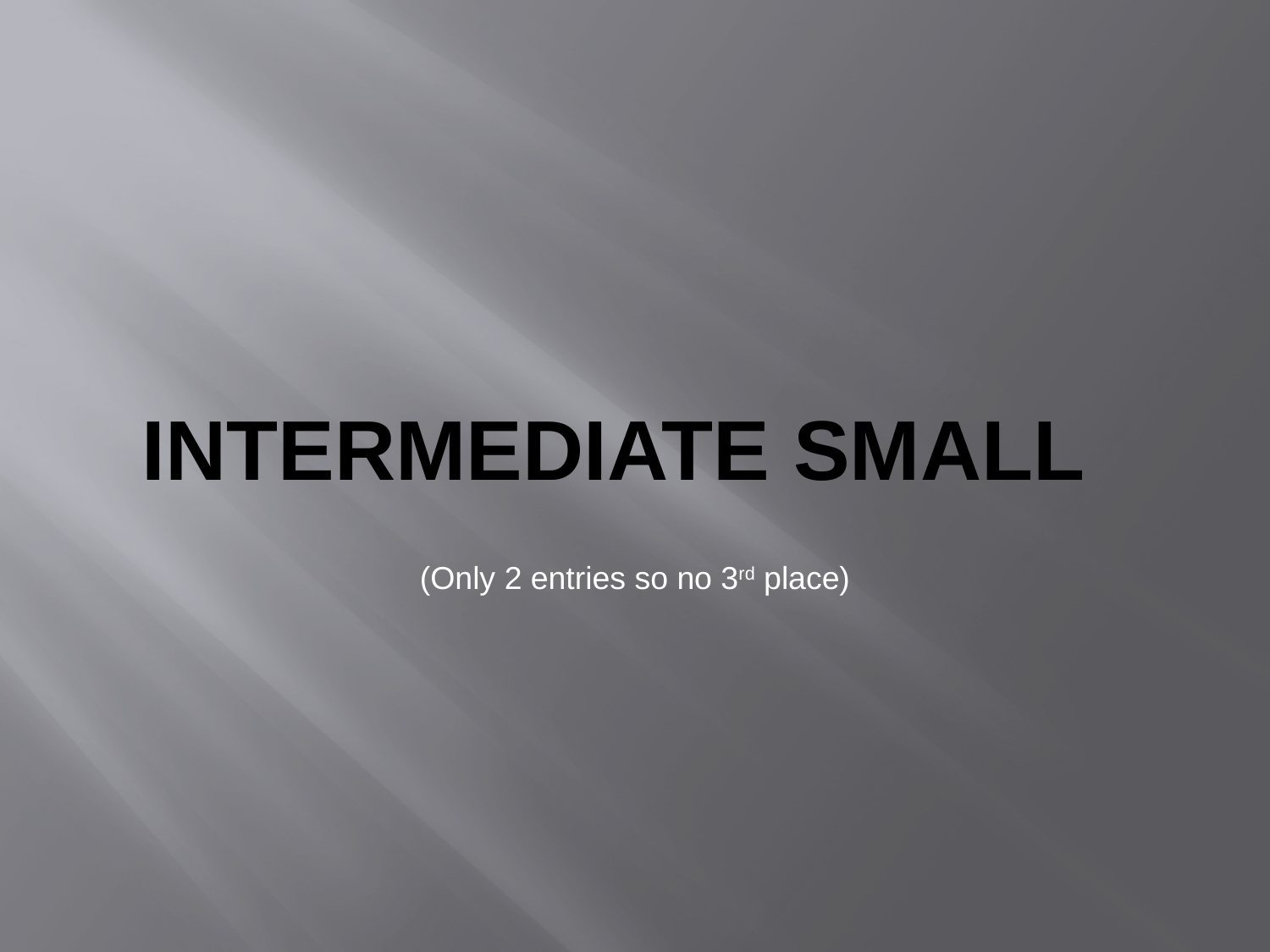

# INTERMEDIATE SMALL

(Only 2 entries so no 3rd place)